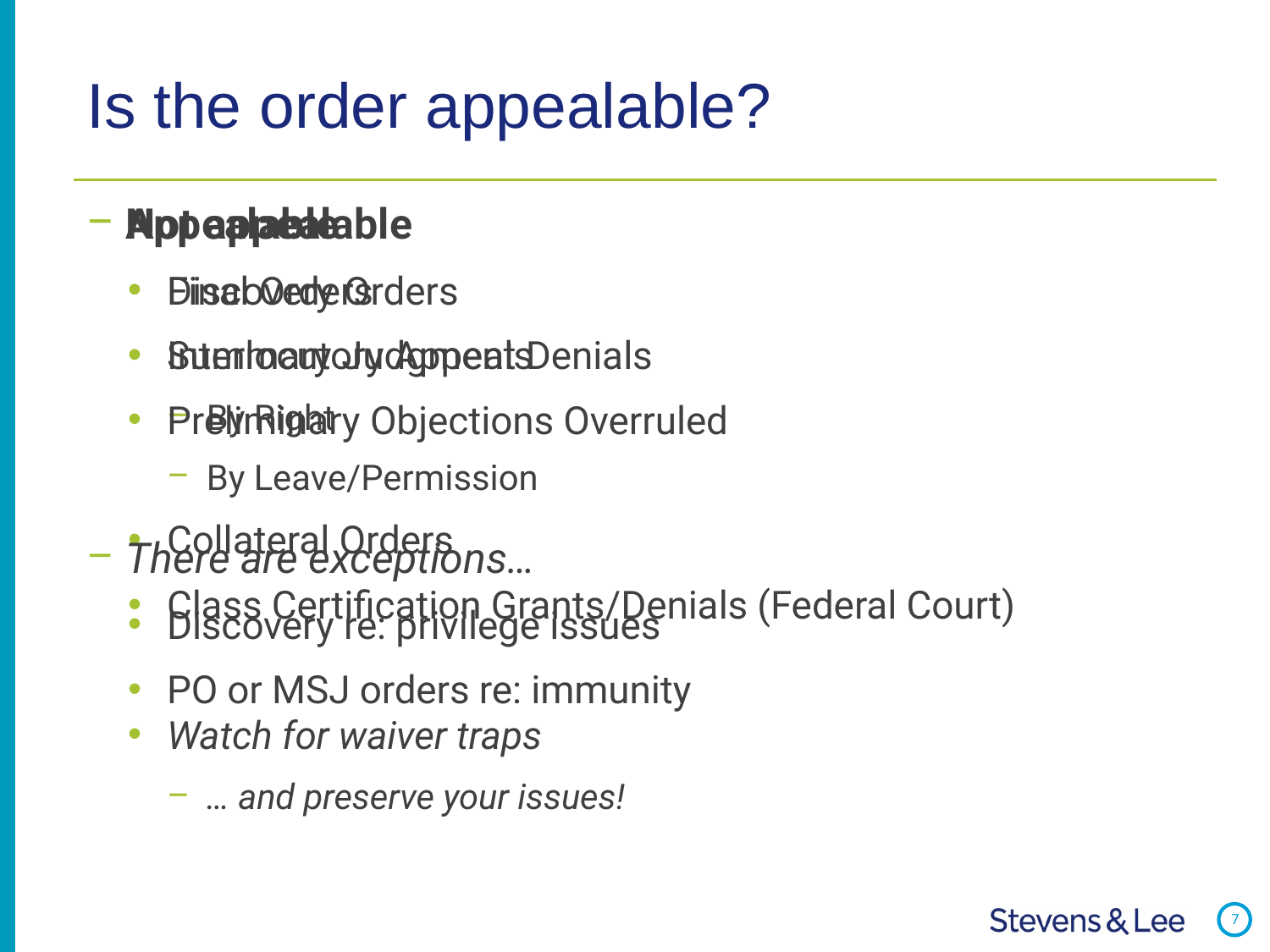

# Is the order appealable?
Appealable
Final Orders
Interlocutory Appeals
By Right
By Leave/Permission
Collateral Orders
Class Certification Grants/Denials (Federal Court)

Watch for waiver traps
… and preserve your issues!
Not appealable
Discovery Orders
Summary Judgment Denials
Preliminary Objections Overruled

There are exceptions…
Discovery re: privilege issues
PO or MSJ orders re: immunity